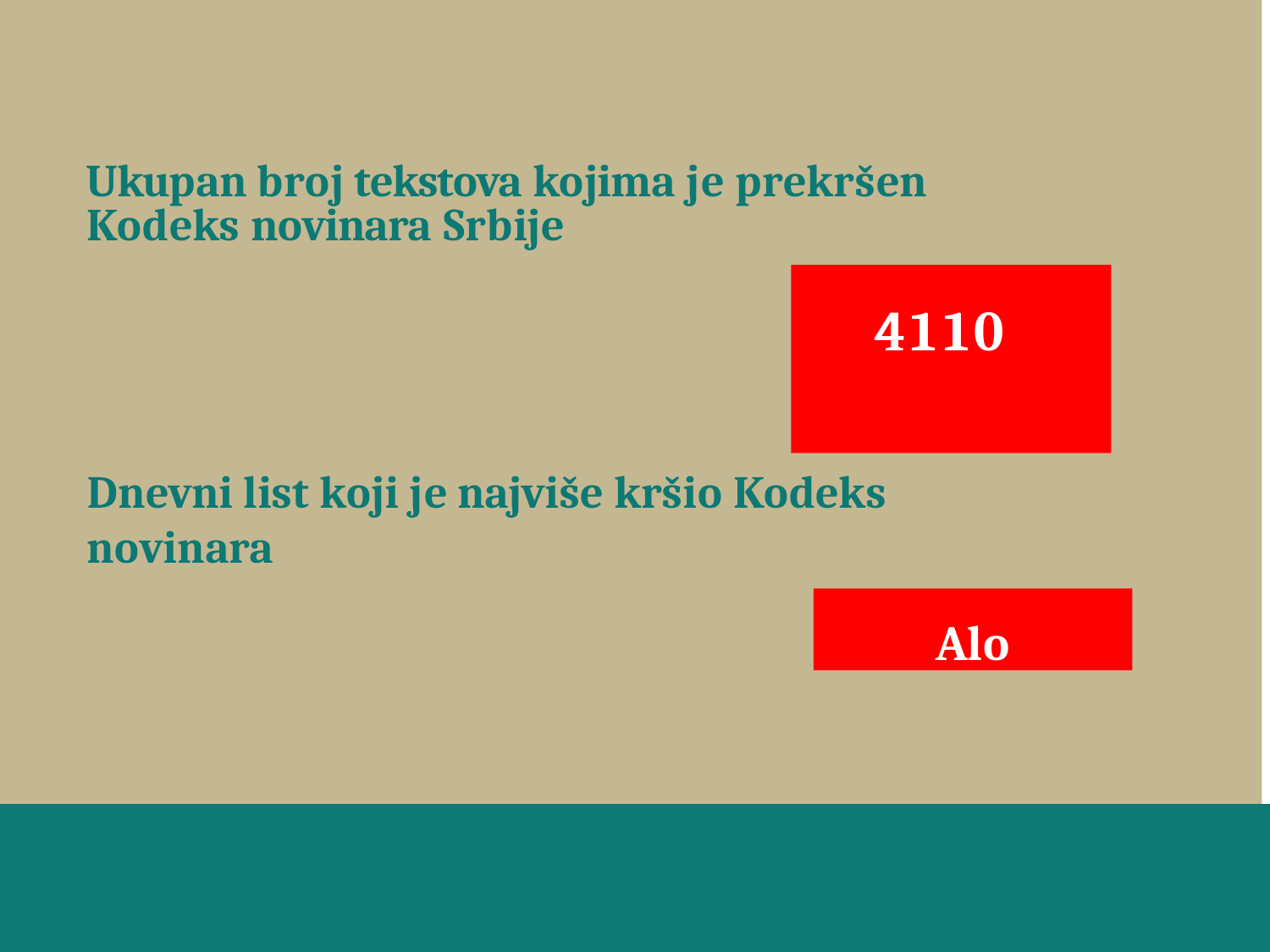

Ukupan broj tekstova kojima je prekršen Kodeks novinara Srbije
# 4110
Dnevni list koji je najviše kršio Kodeks novinara
Alo